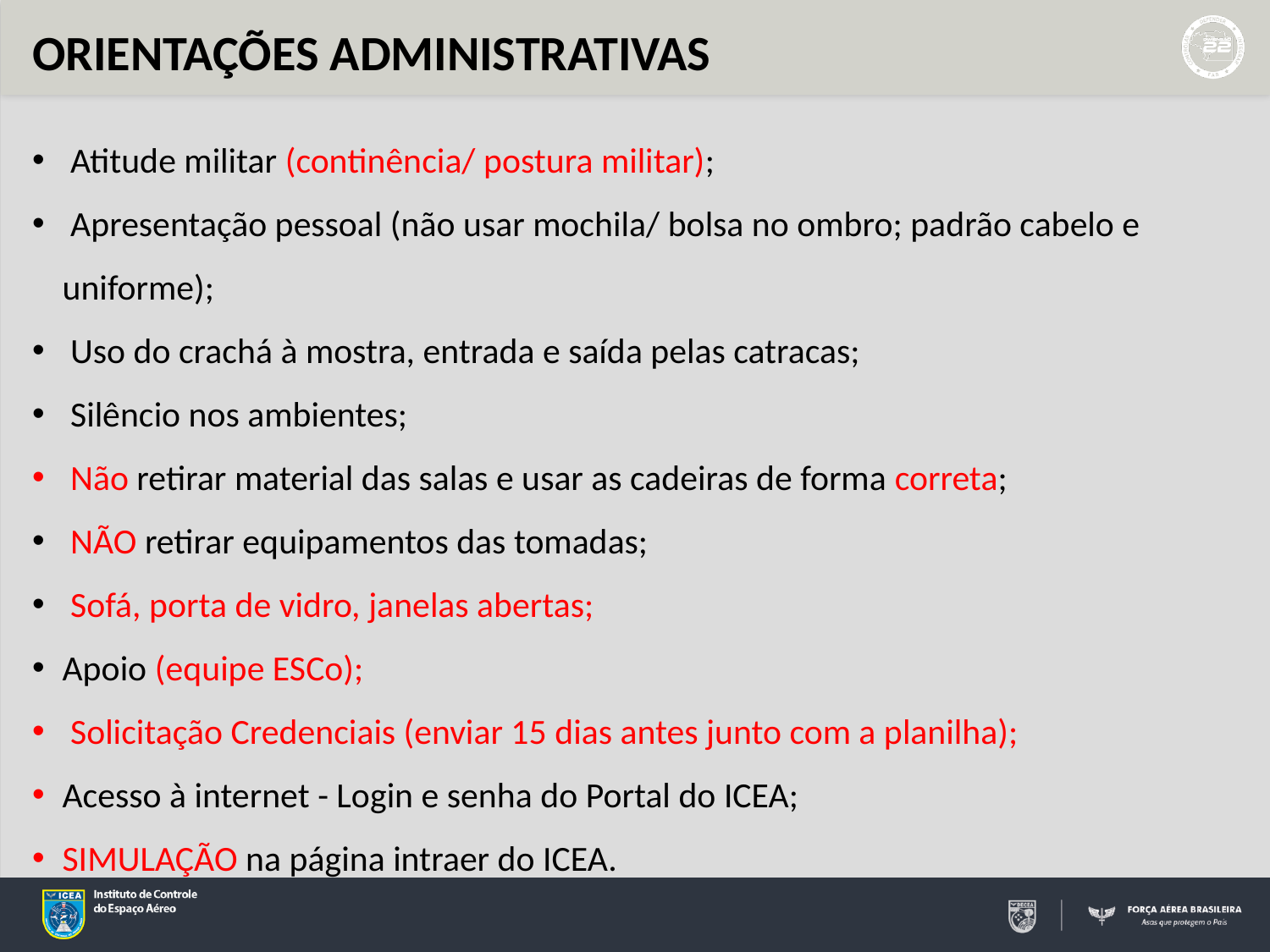

ORIENTAÇÕES ADMINISTRATIVAS

 Atitude militar (continência/ postura militar);
 Apresentação pessoal (não usar mochila/ bolsa no ombro; padrão cabelo e uniforme);
 Uso do crachá à mostra, entrada e saída pelas catracas;
 Silêncio nos ambientes;
 Não retirar material das salas e usar as cadeiras de forma correta;
 NÃO retirar equipamentos das tomadas;
 Sofá, porta de vidro, janelas abertas;
Apoio (equipe ESCo);
 Solicitação Credenciais (enviar 15 dias antes junto com a planilha);
Acesso à internet - Login e senha do Portal do ICEA;
SIMULAÇÃO na página intraer do ICEA.